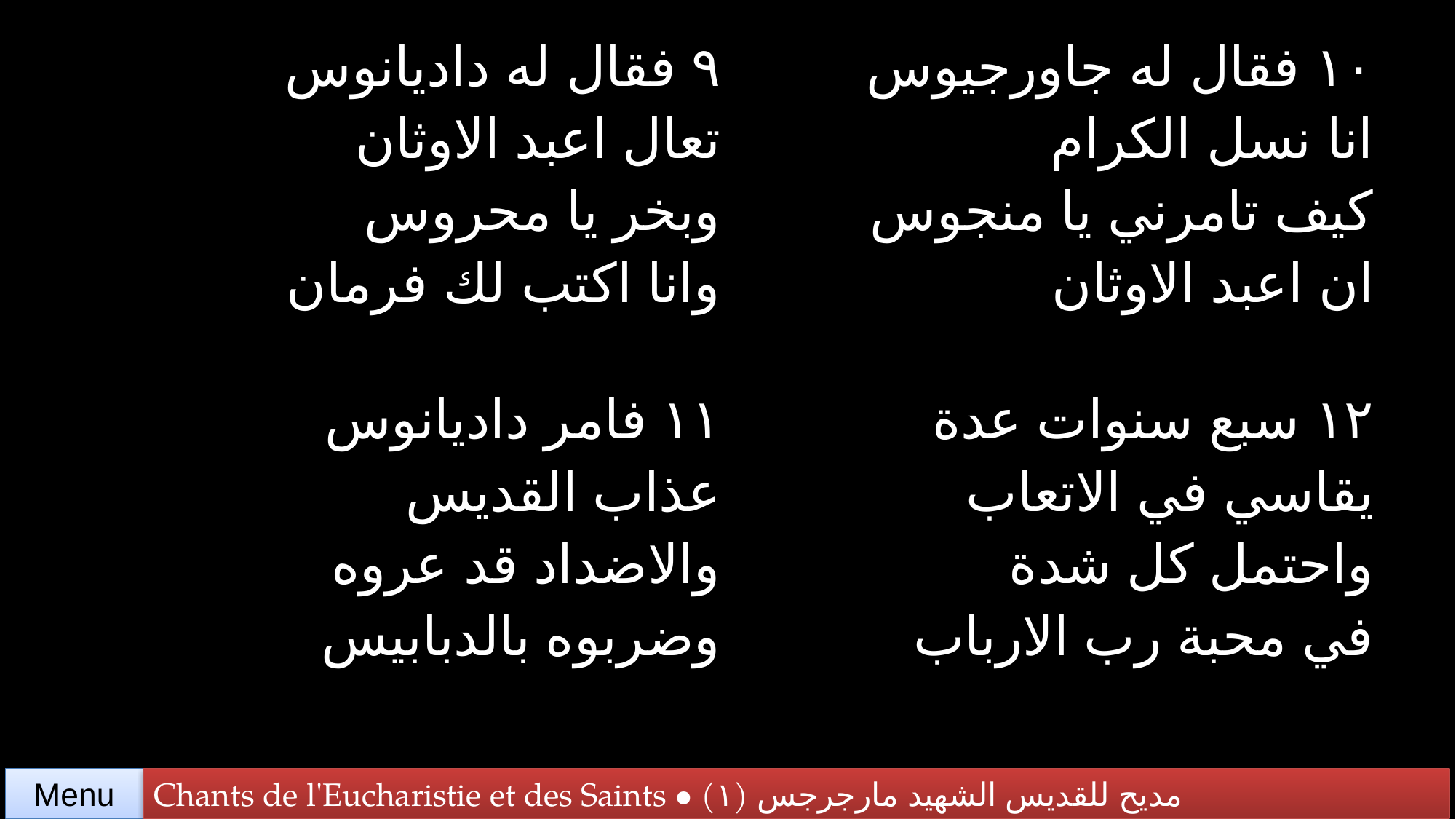

| ٩ فقال له داديانوس تعال اعبد الاوثان وبخر يا محروس وانا اكتب لك فرمان | ١٠ فقال له جاورجيوس انا نسل الكرام كيف تامرني يا منجوس ان اعبد الاوثان |
| --- | --- |
| ١١ فامر داديانوس عذاب القديس والاضداد قد عروه وضربوه بالدبابيس | ١٢ سبع سنوات عدة يقاسي في الاتعاب واحتمل كل شدة في محبة رب الارباب |

Chants de l'Eucharistie et des Saints • (١) مديح للقديس الشهيد مارجرجس
Menu